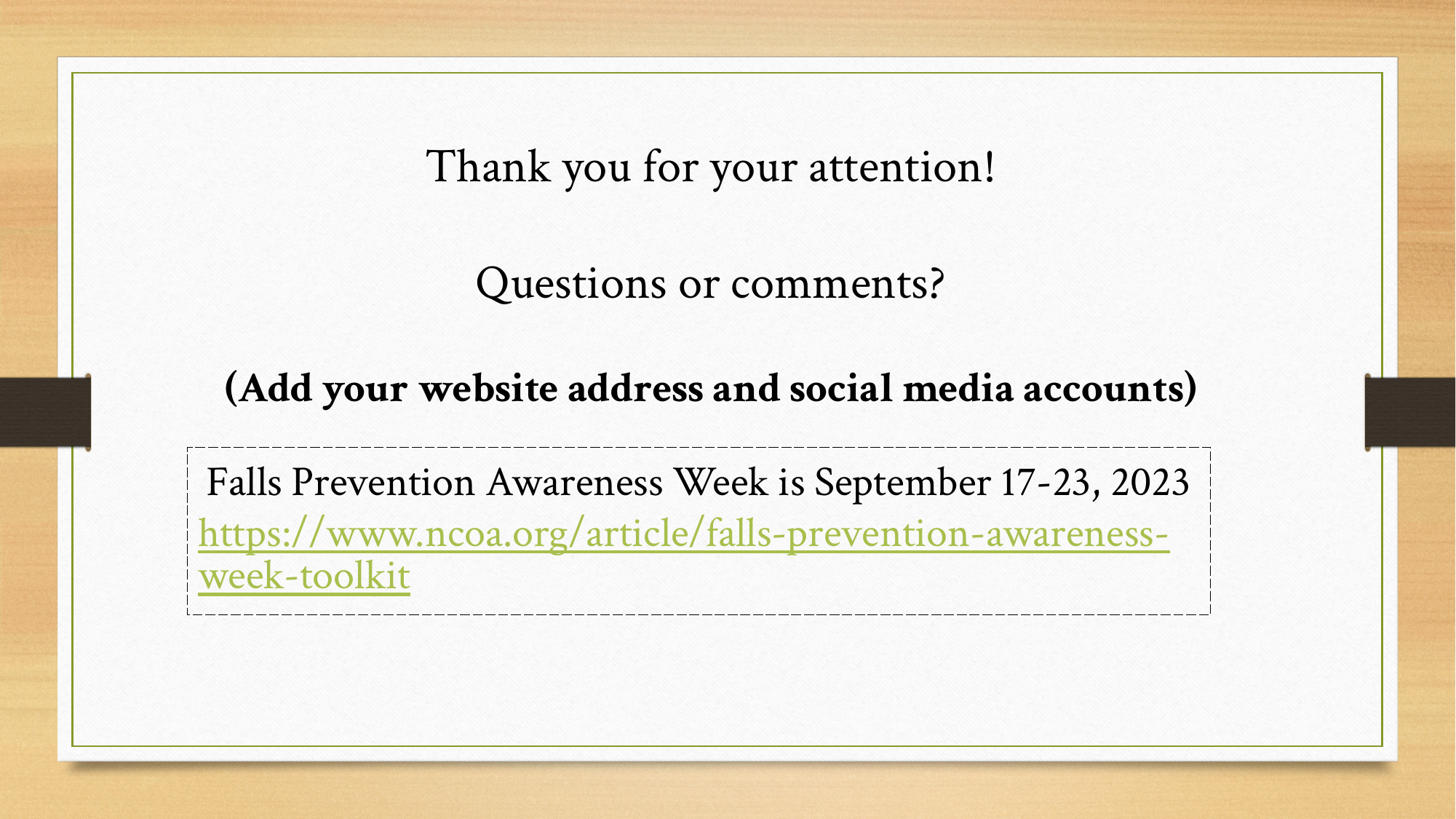

Thank you for your attention!

Questions or comments?

(Add your website address and social media accounts)
Falls Prevention Awareness Week is September 17-23, 2023
https://www.ncoa.org/article/falls-prevention-awareness-week-toolkit